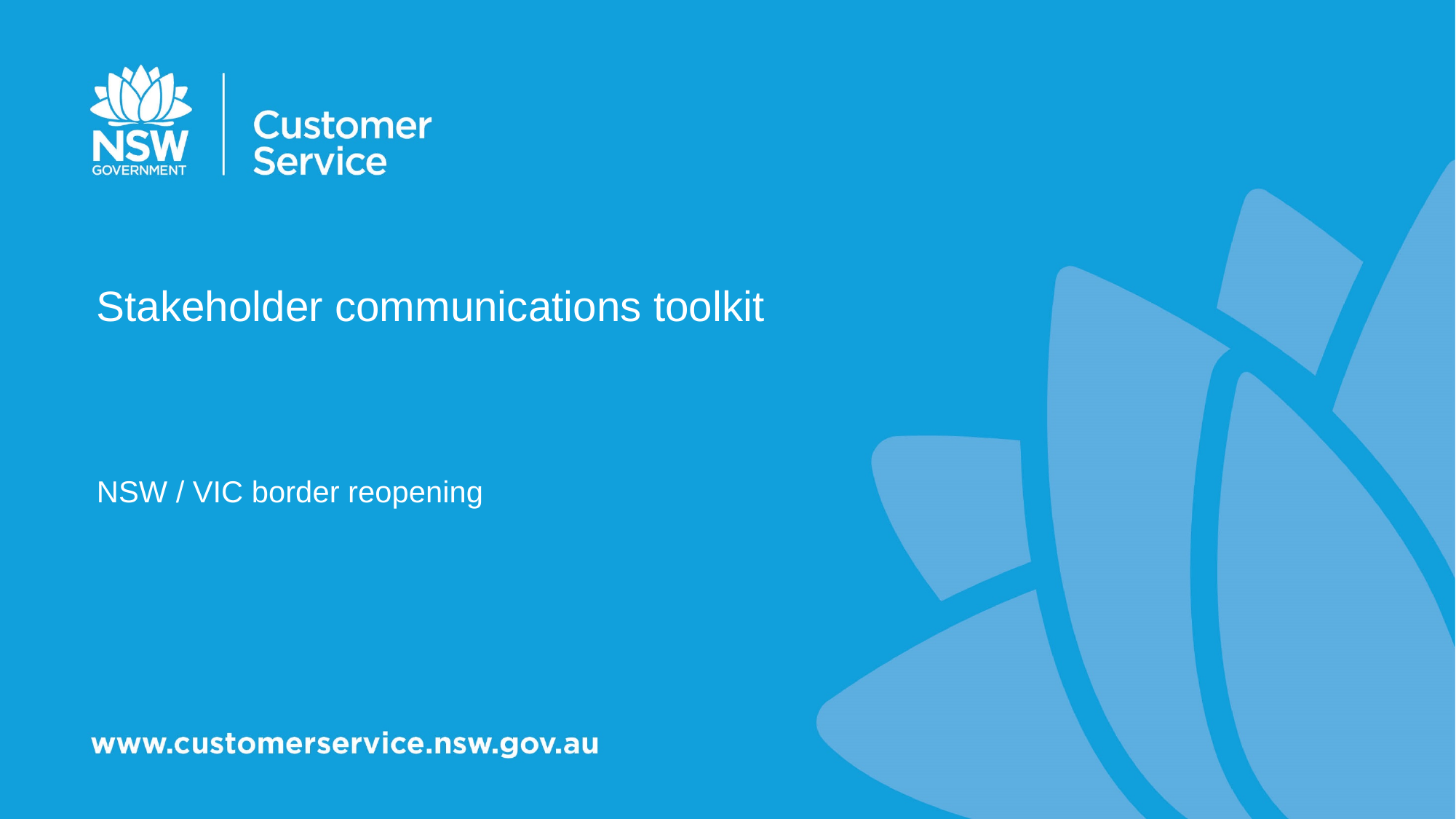

# Stakeholder communications toolkit
NSW / VIC border reopening